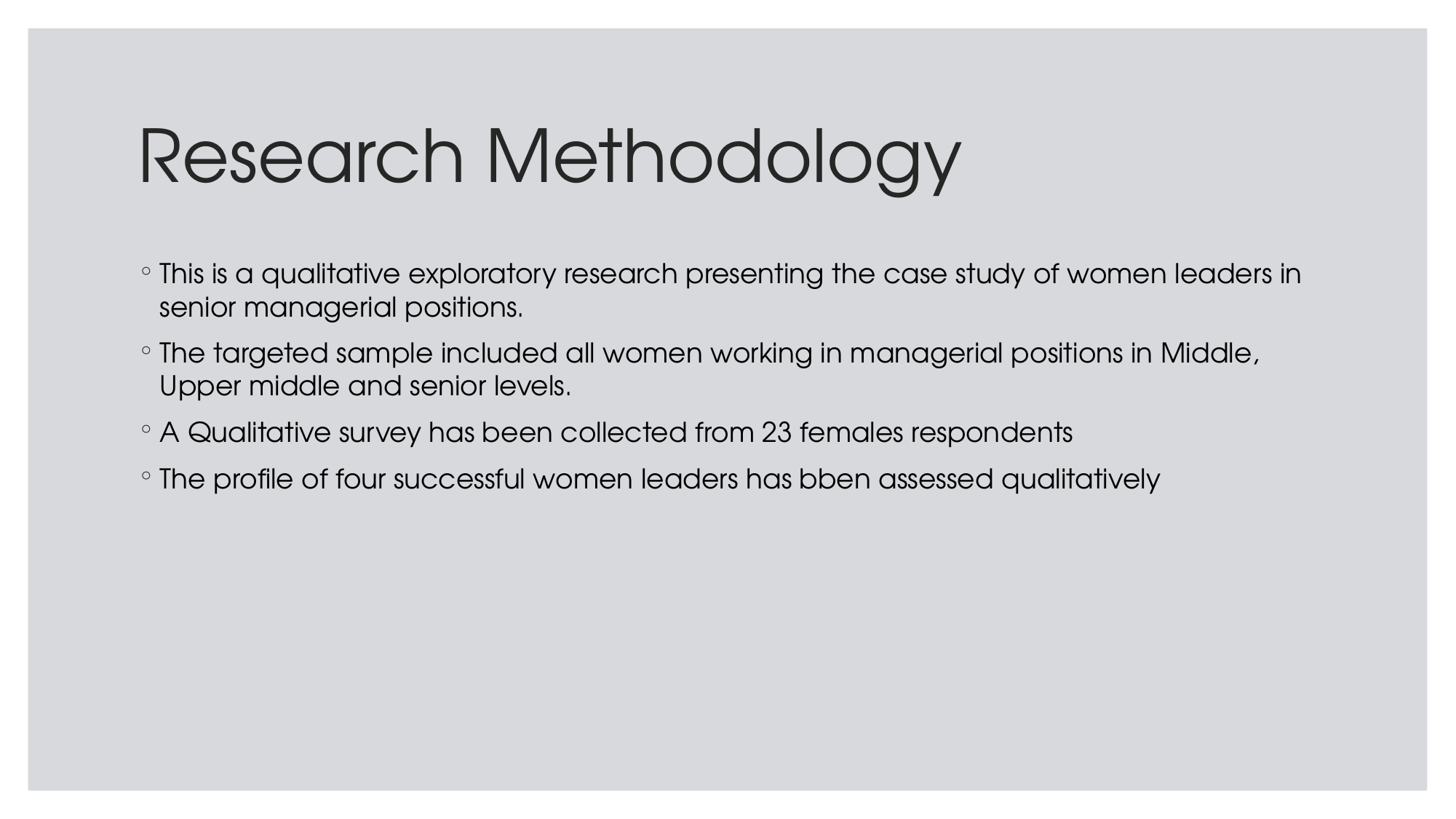

# Research Methodology
This is a qualitative exploratory research presenting the case study of women leaders in senior managerial positions.
The targeted sample included all women working in managerial positions in Middle, Upper middle and senior levels.
A Qualitative survey has been collected from 23 females respondents
The profile of four successful women leaders has bben assessed qualitatively